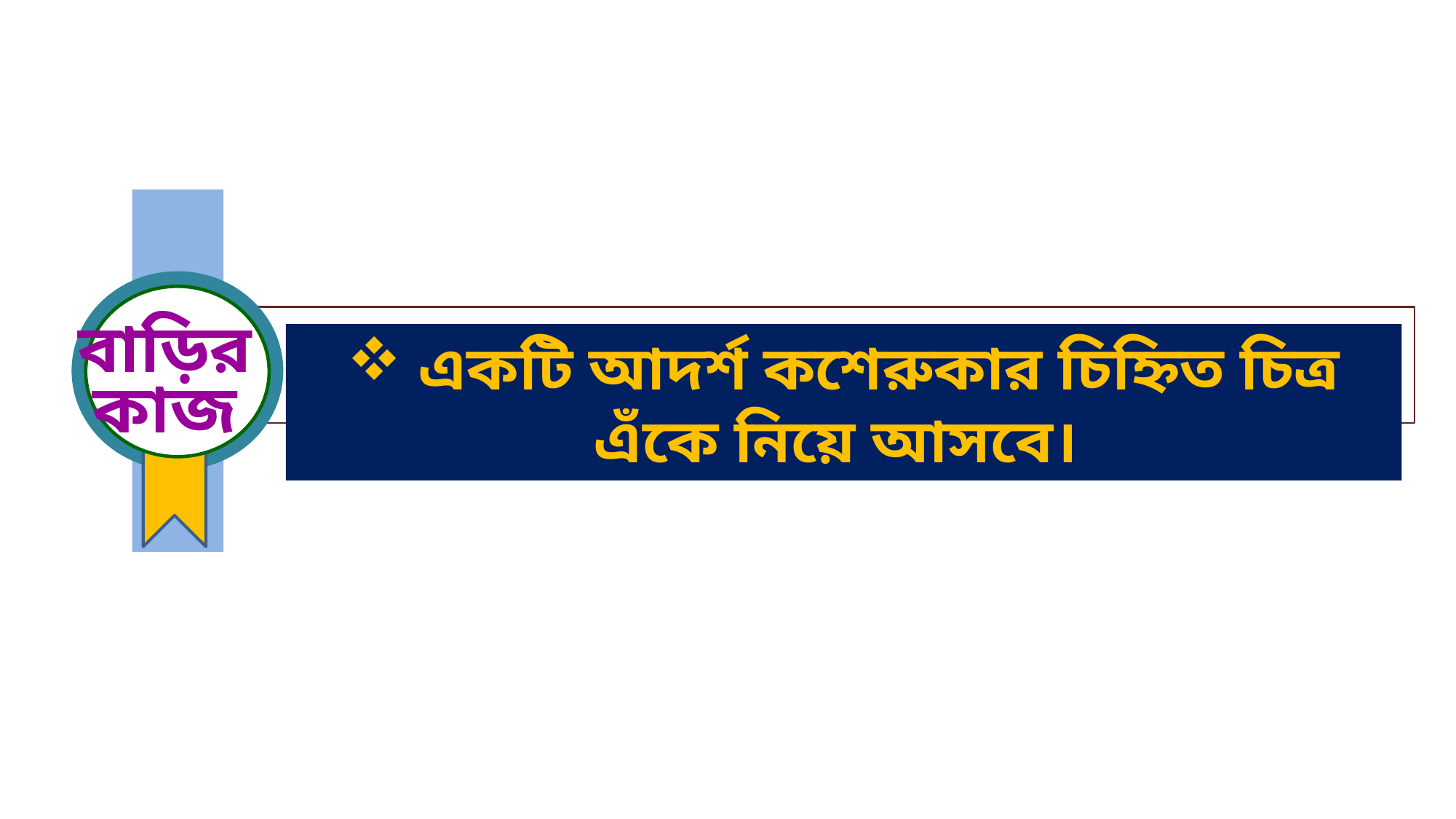

বাড়ির
কাজ
 একটি আদর্শ কশেরুকার চিহ্নিত চিত্র এঁকে নিয়ে আসবে।